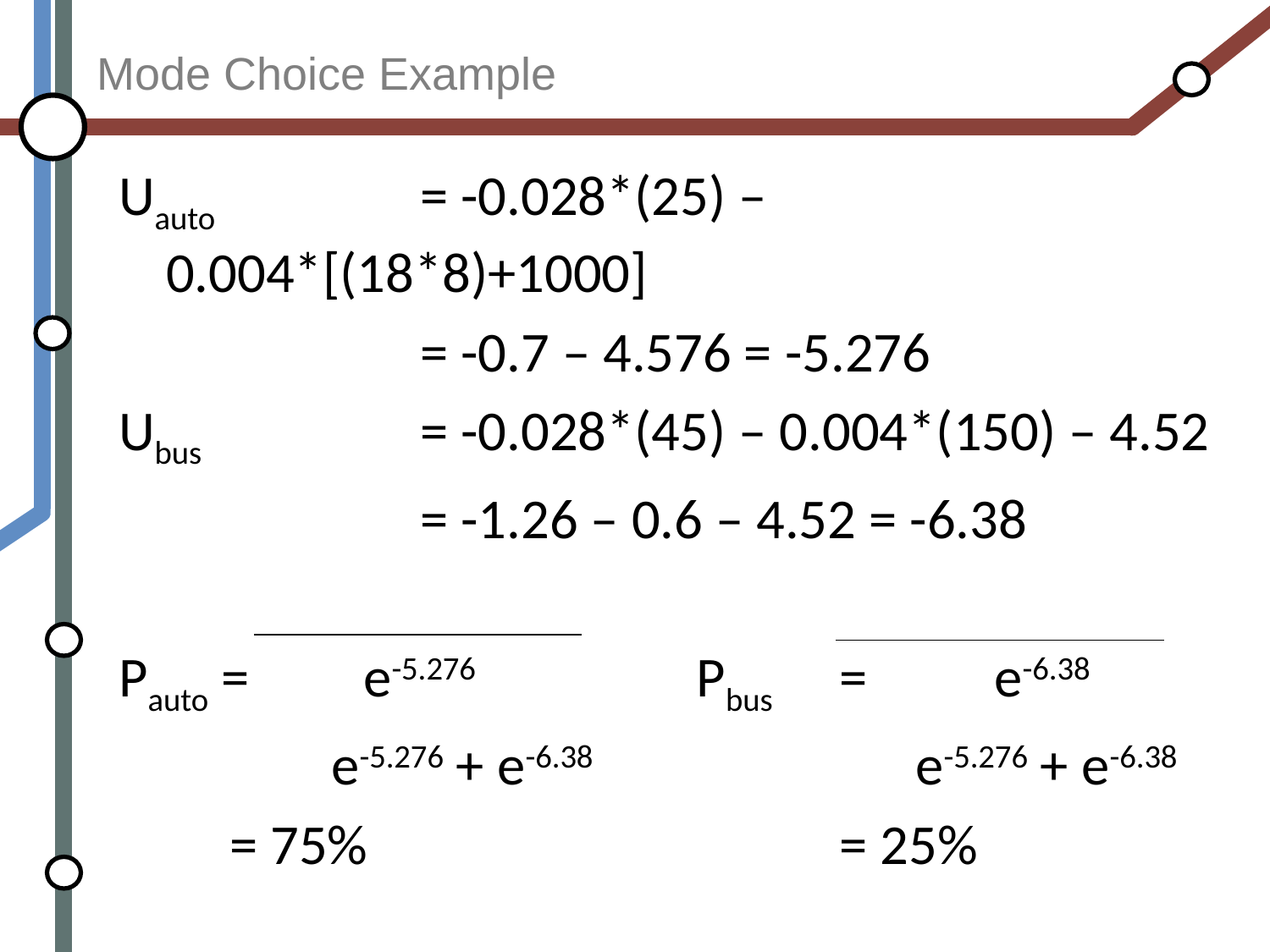

# Mode Choice Example
Uauto 		= -0.028*(25) – 0.004*[(18*8)+1000]
			= -0.7 – 4.576 = -5.276
Ubus 		= -0.028*(45) – 0.004*(150) – 4.52
			= -1.26 – 0.6 – 4.52 = -6.38

Pauto =         e-5.276		   Pbus 	   =          e-6.38
		   e-5.276 + e-6.38		         e-5.276 + e-6.38
	     = 75%			             = 25%